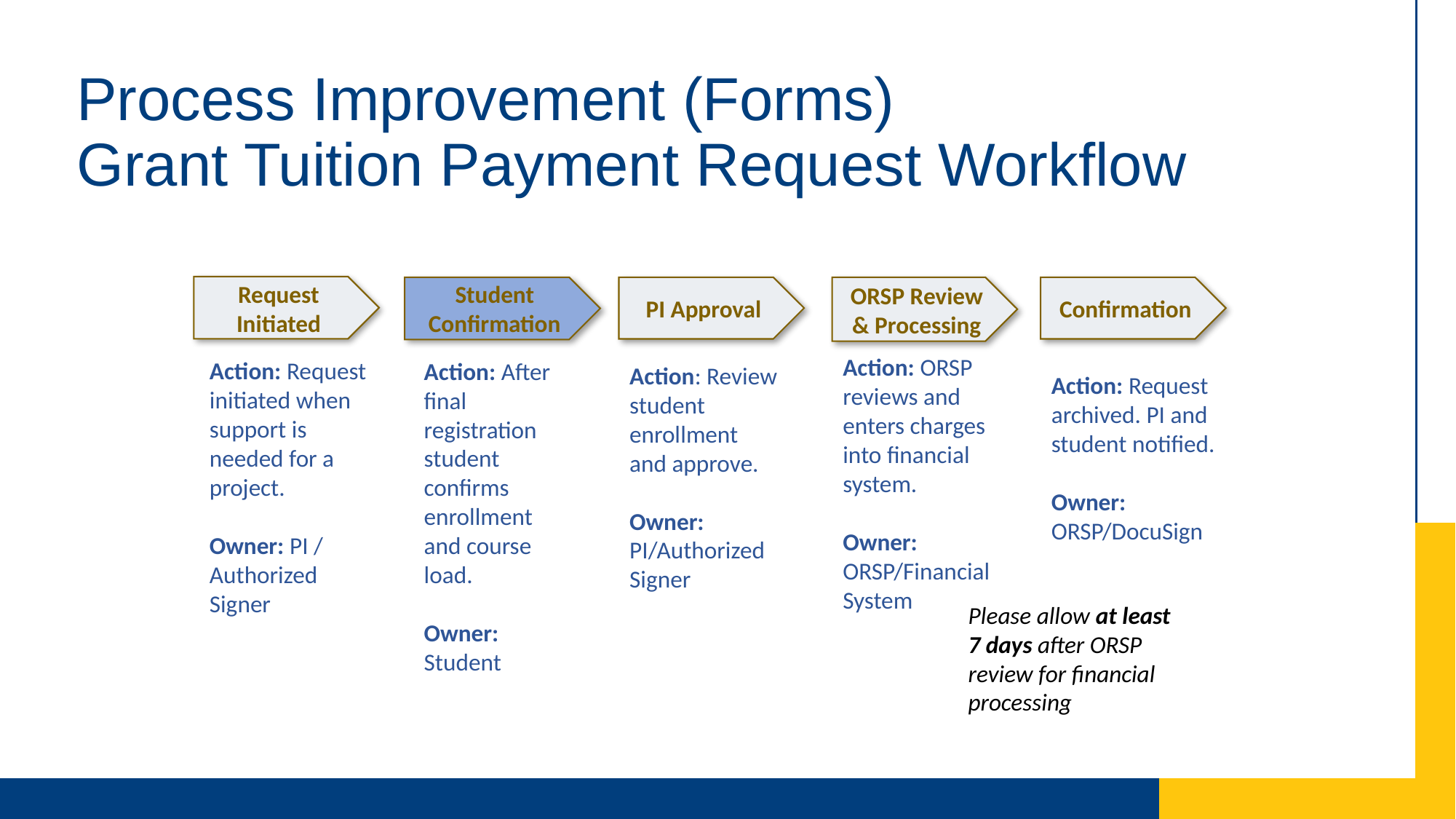

# Process Improvement (Forms) Grant Tuition Payment Request Workflow
Request Initiated
Confirmation
Student Confirmation
PI Approval
ORSP Review & Processing
Action: Request archived. PI and student notified.

Owner: ORSP/DocuSign
Action: Request initiated when support is needed for a project.

Owner: PI / Authorized Signer
Action: Review student enrollment and approve.

Owner: PI/Authorized Signer
Action: ORSP reviews and enters charges into financial system.

Owner: ORSP/Financial System

Action: After final registration student confirms enrollment and course load.

Owner: Student
Please allow at least 7 days after ORSP review for financial processing